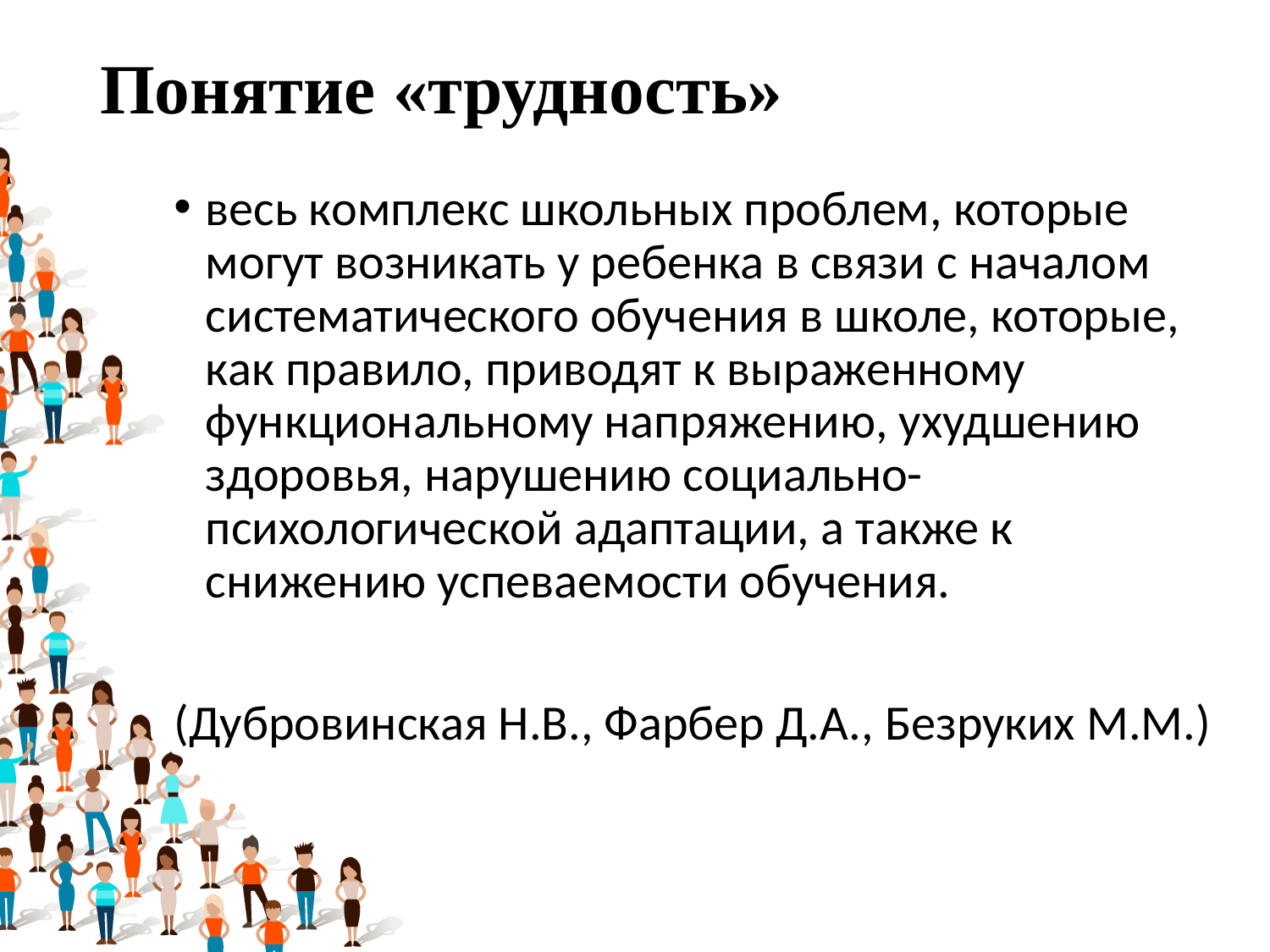

# Понятие «трудность»
весь комплекс школьных проблем, которые могут возникать у ребенка в связи с началом систематического обучения в школе, которые, как правило, приводят к выраженному функциональному напряжению, ухудшению здоровья, нарушению социально-психологической адаптации, а также к снижению успеваемости обучения.

(Дубровинская Н.В., Фарбер Д.А., Безруких М.М.)